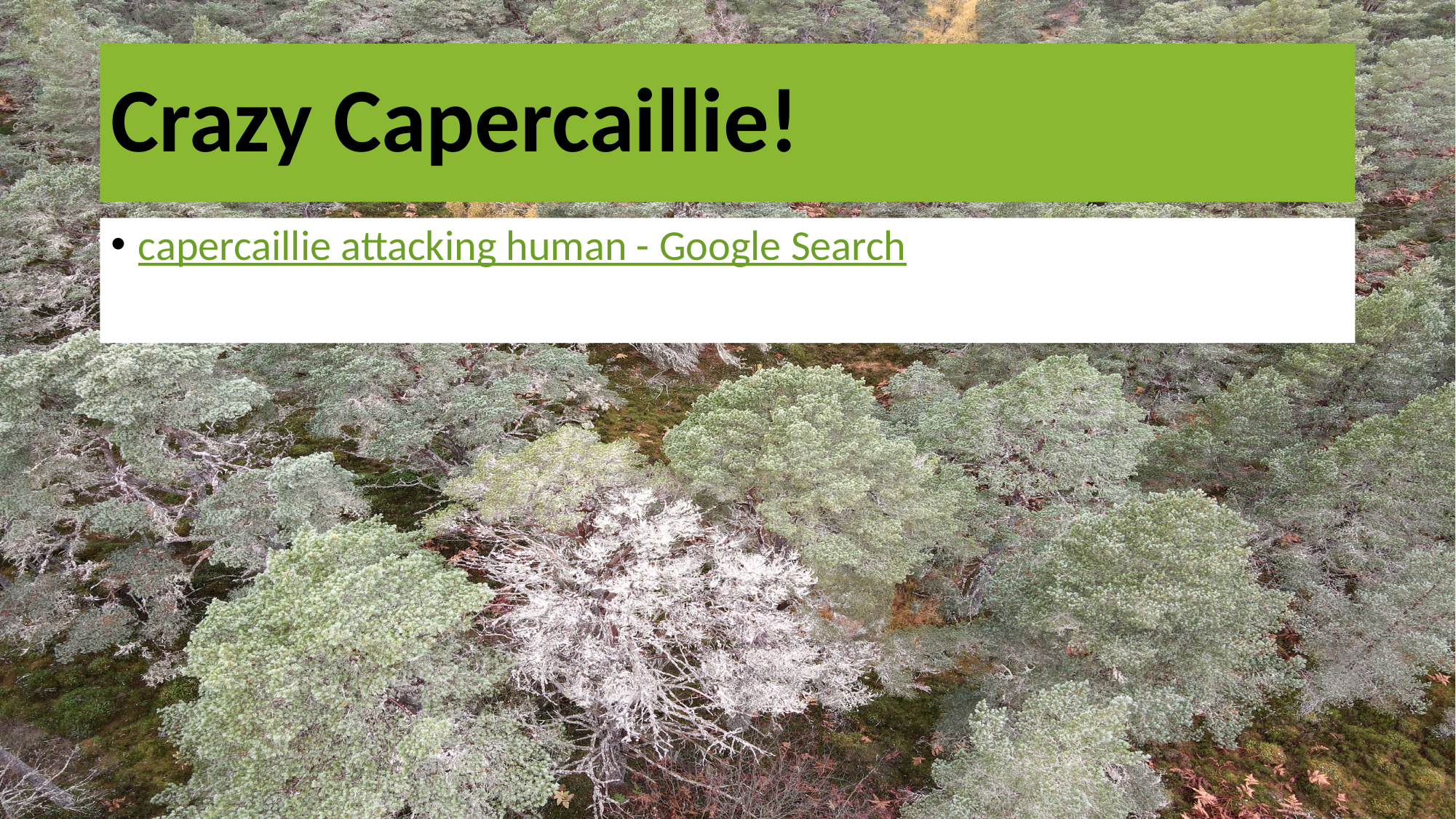

# Crazy Capercaillie!
capercaillie attacking human - Google Search